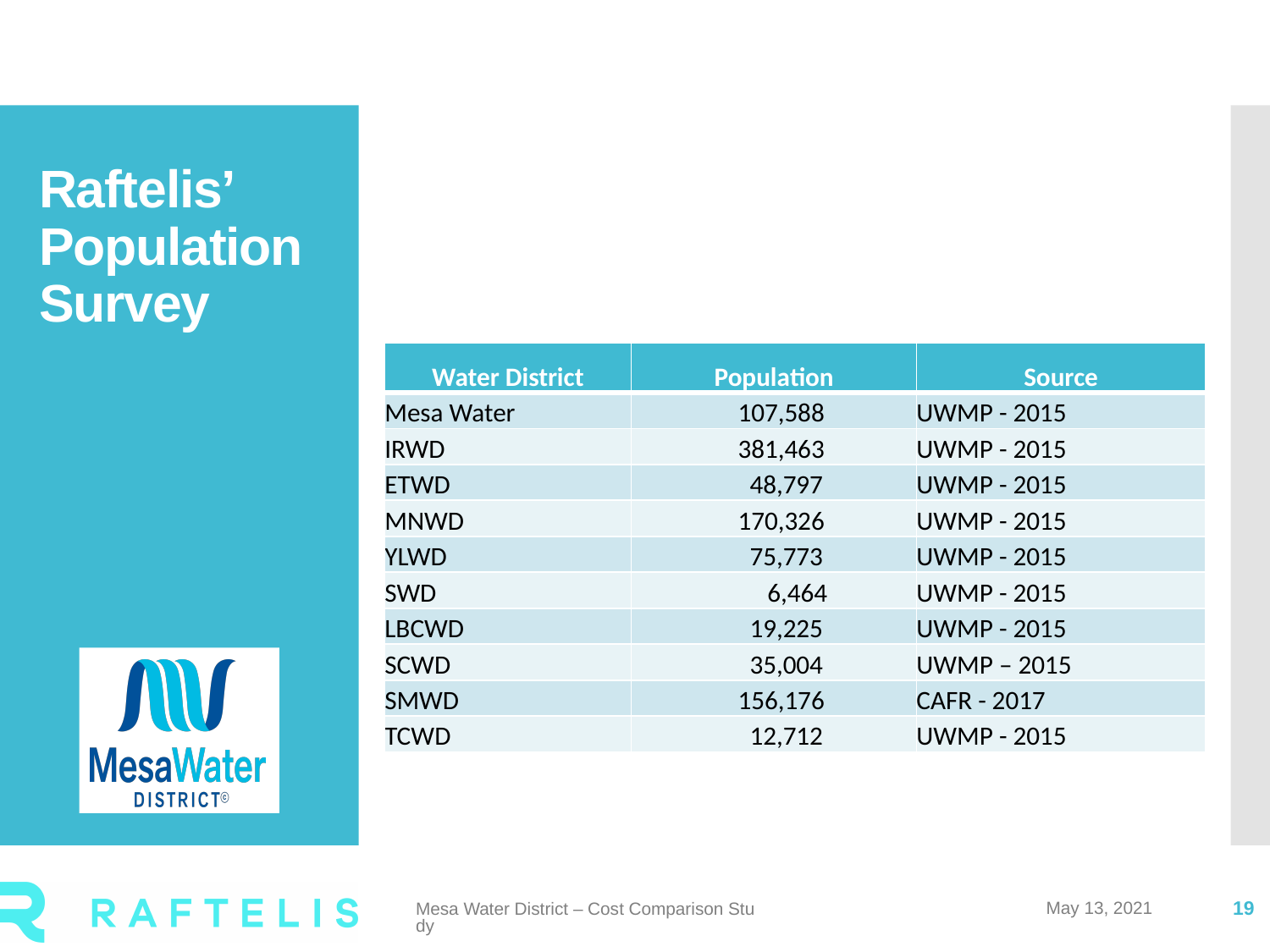

# Raftelis’ Population Survey
| Water District | Population | Source |
| --- | --- | --- |
| Mesa Water | 107,588 | UWMP - 2015 |
| IRWD | 381,463 | UWMP - 2015 |
| ETWD | 48,797 | UWMP - 2015 |
| MNWD | 170,326 | UWMP - 2015 |
| YLWD | 75,773 | UWMP - 2015 |
| SWD | 6,464 | UWMP - 2015 |
| LBCWD | 19,225 | UWMP - 2015 |
| SCWD | 35,004 | UWMP – 2015 |
| SMWD | 156,176 | CAFR - 2017 |
| TCWD | 12,712 | UWMP - 2015 |
May 13, 2021
Mesa Water District – Cost Comparison Study
19